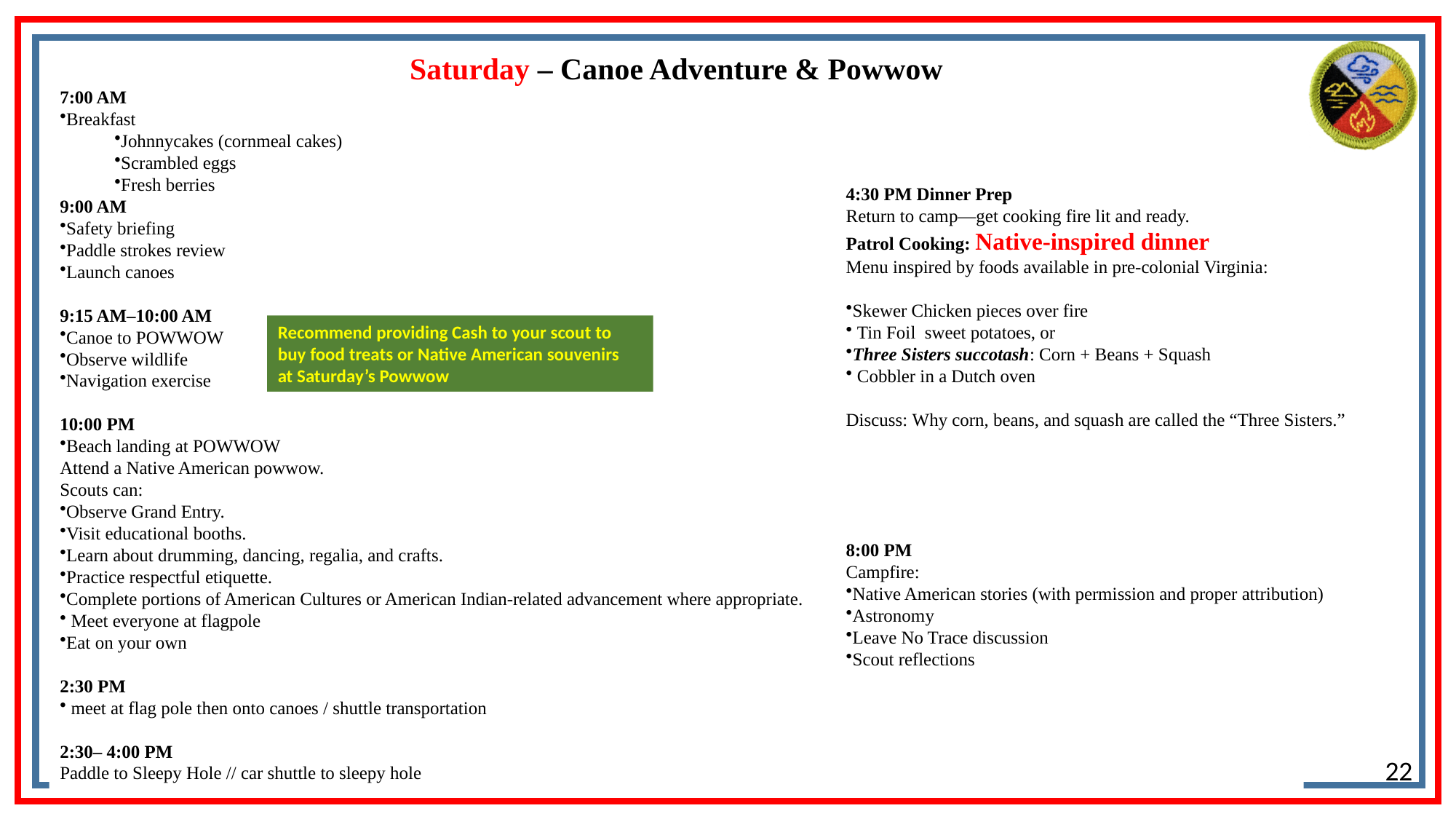

Saturday – Canoe Adventure & Powwow
7:00 AM
Breakfast
Johnnycakes (cornmeal cakes)
Scrambled eggs
Fresh berries
9:00 AM
Safety briefing
Paddle strokes review
Launch canoes

9:15 AM–10:00 AM
Canoe to POWWOW
Observe wildlife
Navigation exercise

10:00 PM
Beach landing at POWWOW
Attend a Native American powwow.
Scouts can:
Observe Grand Entry.
Visit educational booths.
Learn about drumming, dancing, regalia, and crafts.
Practice respectful etiquette.
Complete portions of American Cultures or American Indian-related advancement where appropriate.
 Meet everyone at flagpole
Eat on your own

2:30 PM
 meet at flag pole then onto canoes / shuttle transportation

2:30– 4:00 PM
Paddle to Sleepy Hole // car shuttle to sleepy hole
4:30 PM Dinner Prep
Return to camp—get cooking fire lit and ready.
Patrol Cooking: Native-inspired dinner
Menu inspired by foods available in pre-colonial Virginia:

Skewer Chicken pieces over fire
 Tin Foil  sweet potatoes, or
Three Sisters succotash: Corn + Beans + Squash
 Cobbler in a Dutch oven

Discuss: Why corn, beans, and squash are called the “Three Sisters.”

8:00 PM
Campfire:
Native American stories (with permission and proper attribution)
Astronomy
Leave No Trace discussion
Scout reflections
Recommend providing Cash to your scout to buy food treats or Native American souvenirs  at Saturday’s Powwow
7/10/2026